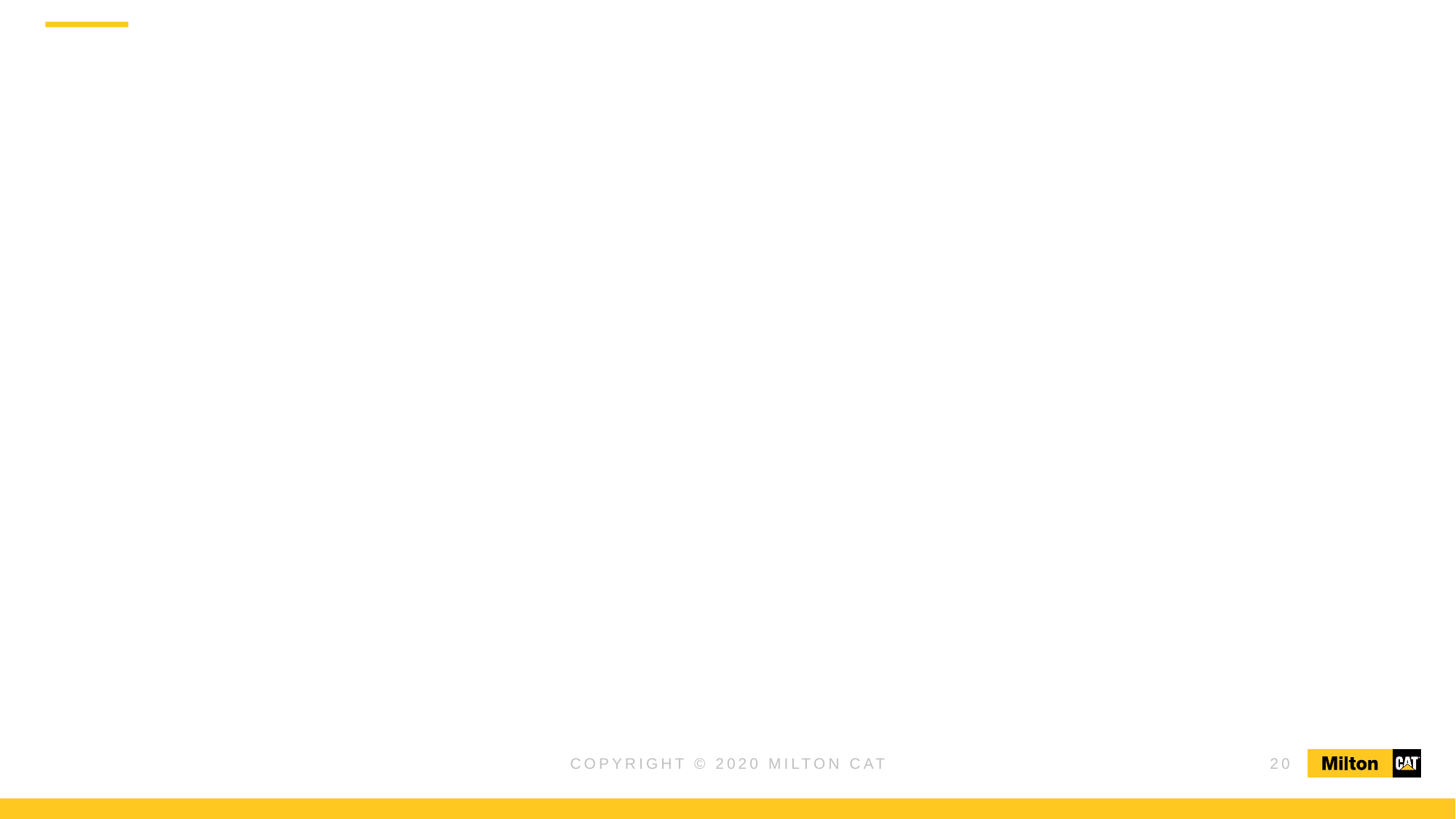

#

COPYRIGHT © 2020 MILTON CAT
20